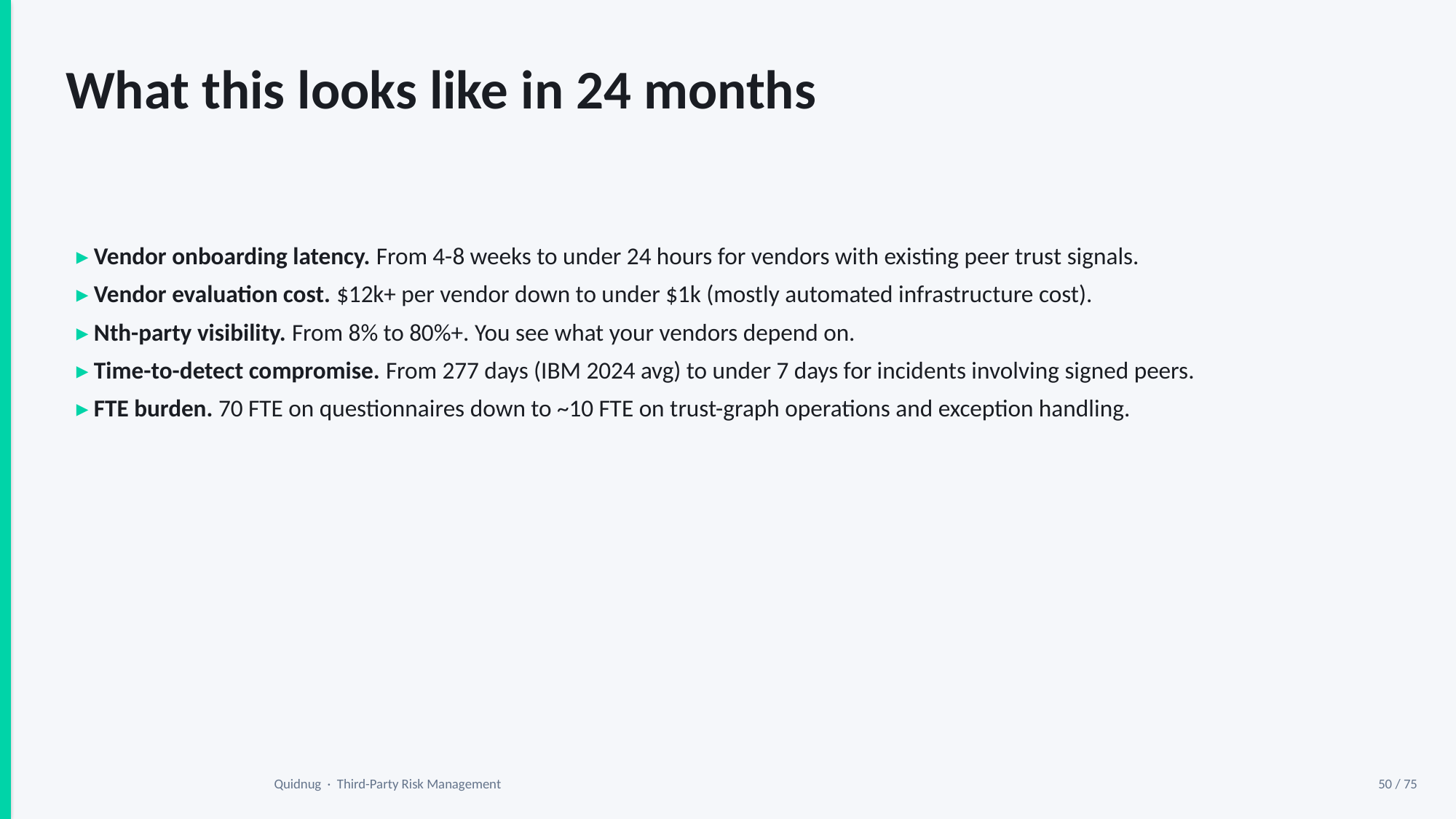

What this looks like in 24 months
▸ Vendor onboarding latency. From 4-8 weeks to under 24 hours for vendors with existing peer trust signals.
▸ Vendor evaluation cost. $12k+ per vendor down to under $1k (mostly automated infrastructure cost).
▸ Nth-party visibility. From 8% to 80%+. You see what your vendors depend on.
▸ Time-to-detect compromise. From 277 days (IBM 2024 avg) to under 7 days for incidents involving signed peers.
▸ FTE burden. 70 FTE on questionnaires down to ~10 FTE on trust-graph operations and exception handling.
Quidnug  ·  Third-Party Risk Management
50 / 75